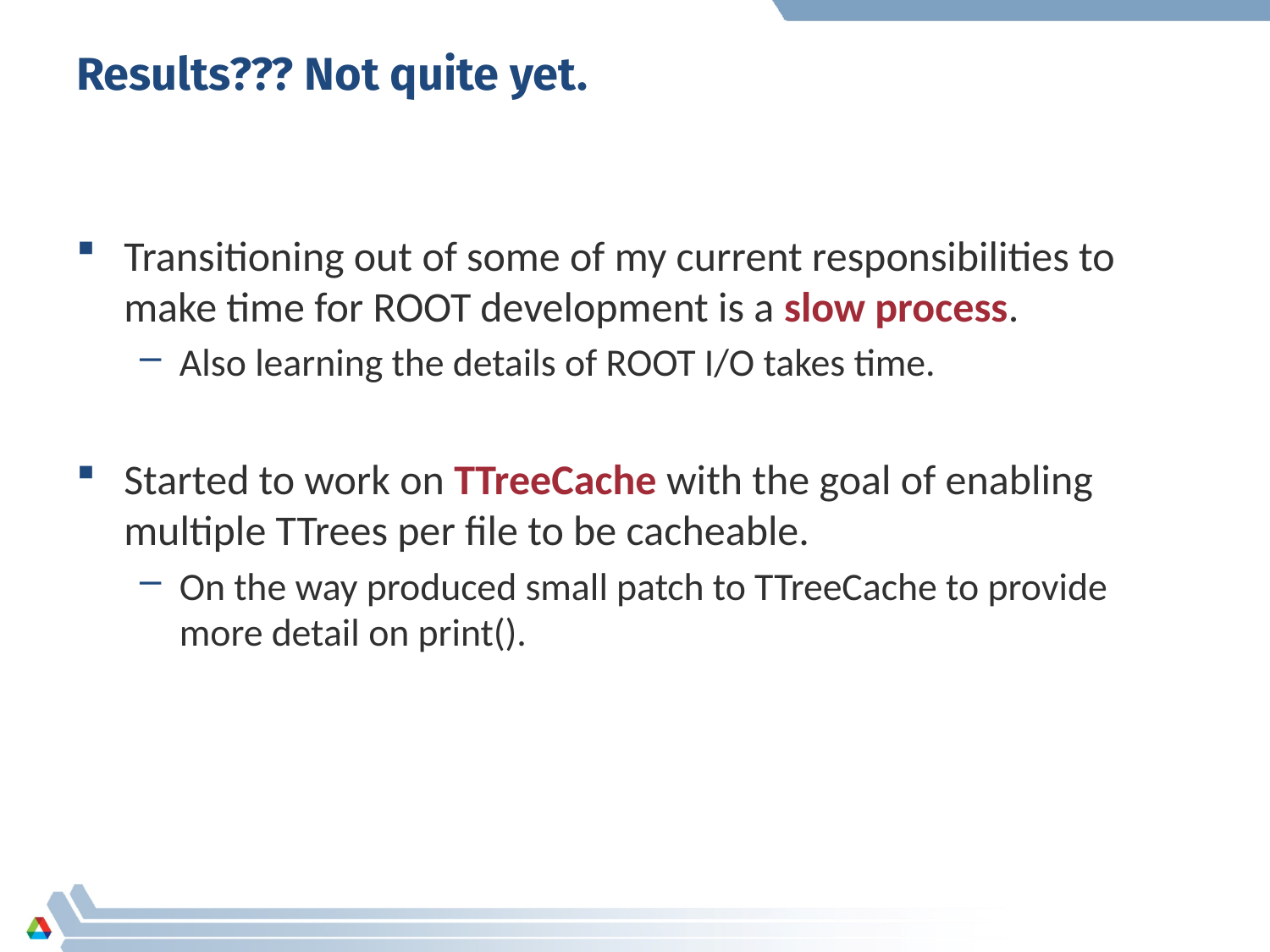

# Results??? Not quite yet.
Transitioning out of some of my current responsibilities to make time for ROOT development is a slow process.
Also learning the details of ROOT I/O takes time.

Started to work on TTreeCache with the goal of enabling multiple TTrees per file to be cacheable.
On the way produced small patch to TTreeCache to provide more detail on print().